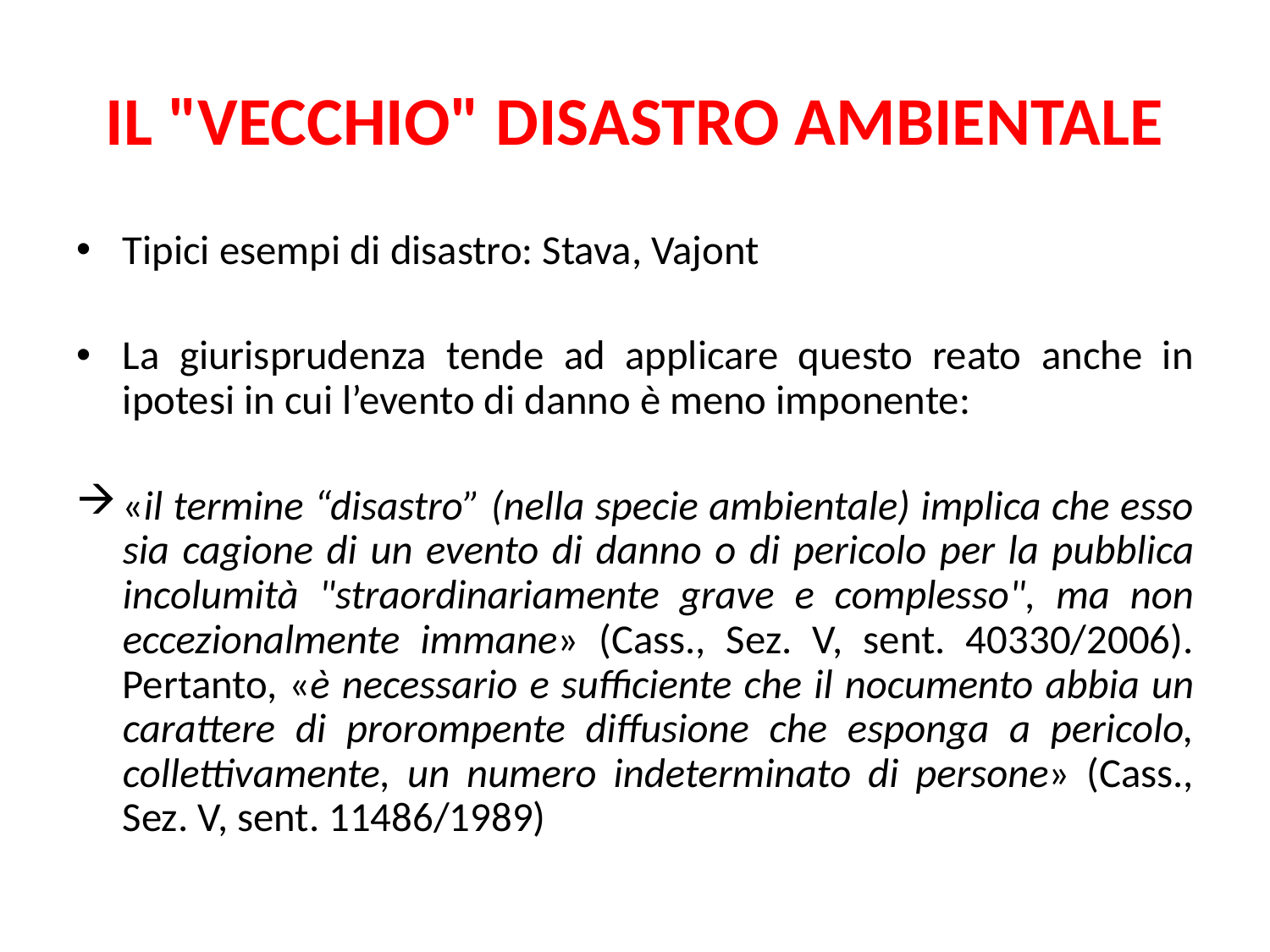

# IL "VECCHIO" DISASTRO AMBIENTALE
Tipici esempi di disastro: Stava, Vajont

La giurisprudenza tende ad applicare questo reato anche in ipotesi in cui l’evento di danno è meno imponente:

«il termine “disastro” (nella specie ambientale) implica che esso sia cagione di un evento di danno o di pericolo per la pubblica incolumità "straordinariamente grave e complesso", ma non eccezionalmente immane» (Cass., Sez. V, sent. 40330/2006). Pertanto, «è necessario e sufficiente che il nocumento abbia un carattere di prorompente diffusione che esponga a pericolo, collettivamente, un numero indeterminato di persone» (Cass., Sez. V, sent. 11486/1989)